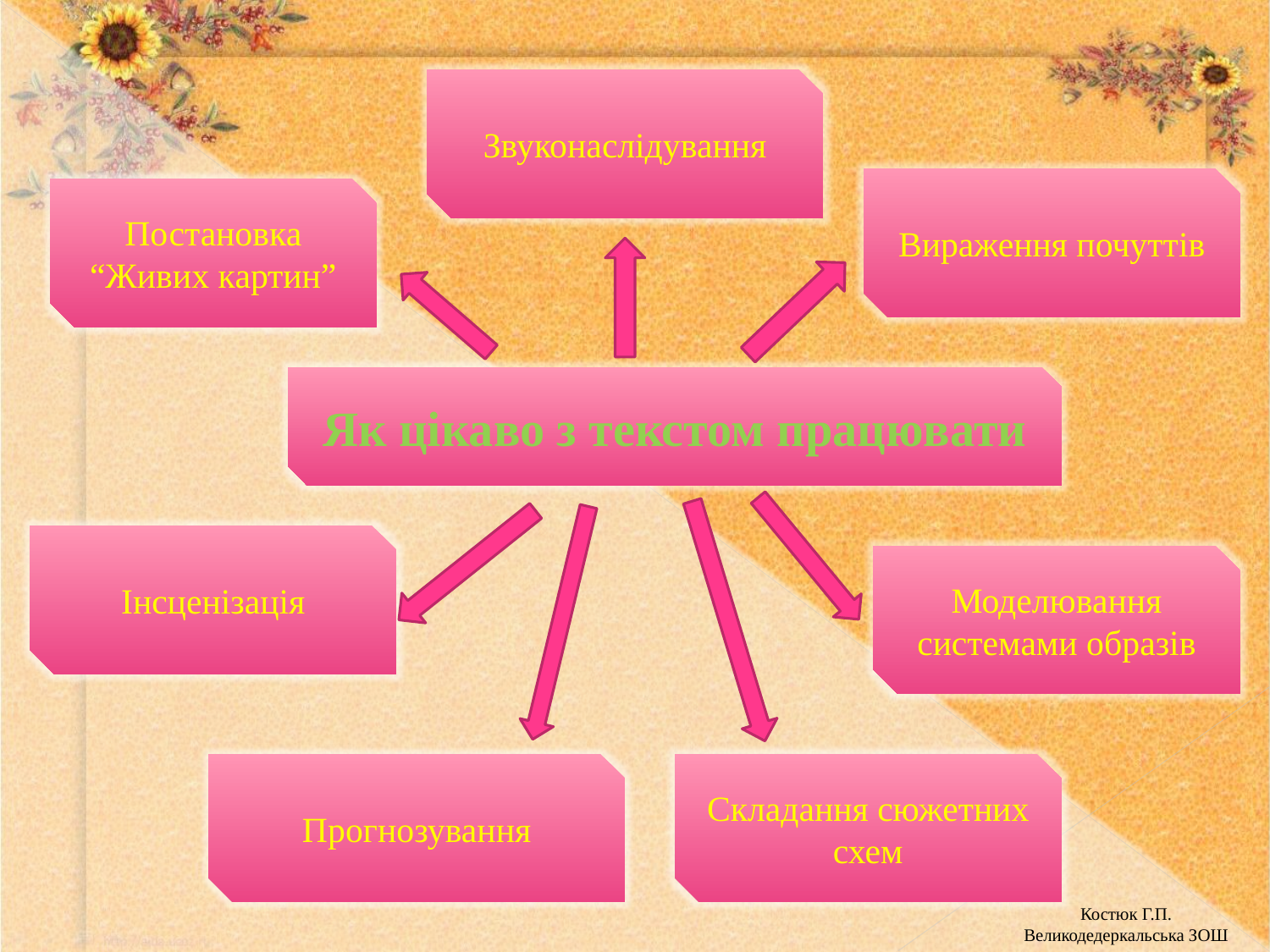

Звуконаслідування
Вираження почуттів
Постановка “Живих картин”

Як цікаво з текстом працювати

Інсценізація
Моделювання системами образів
Прогнозування
Складання сюжетних схем
Костюк Г.П.
Великодедеркальська ЗОШ